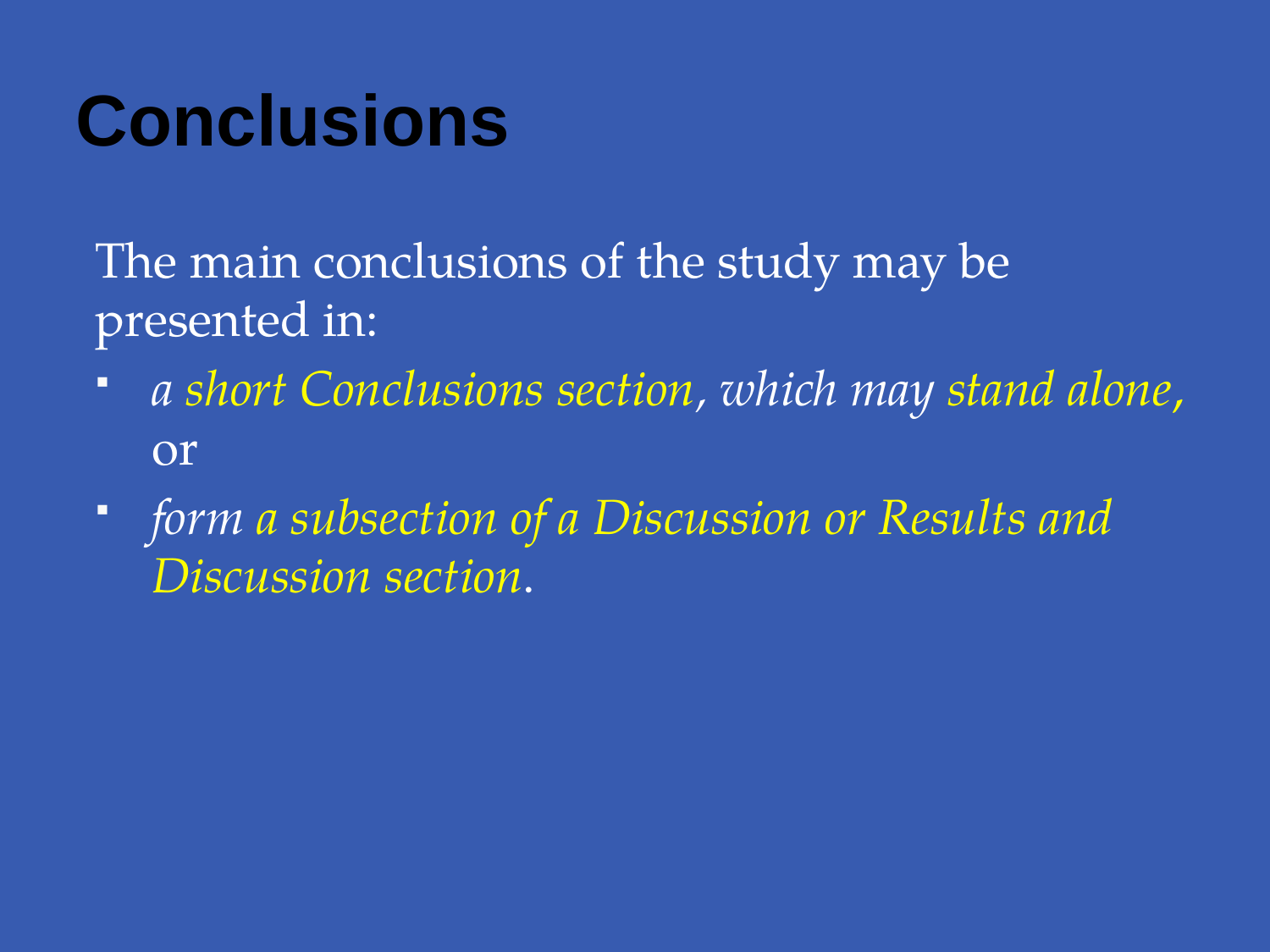

# Conclusions
The main conclusions of the study may be presented in:
a short Conclusions section, which may stand alone, or
form a subsection of a Discussion or Results and Discussion section.